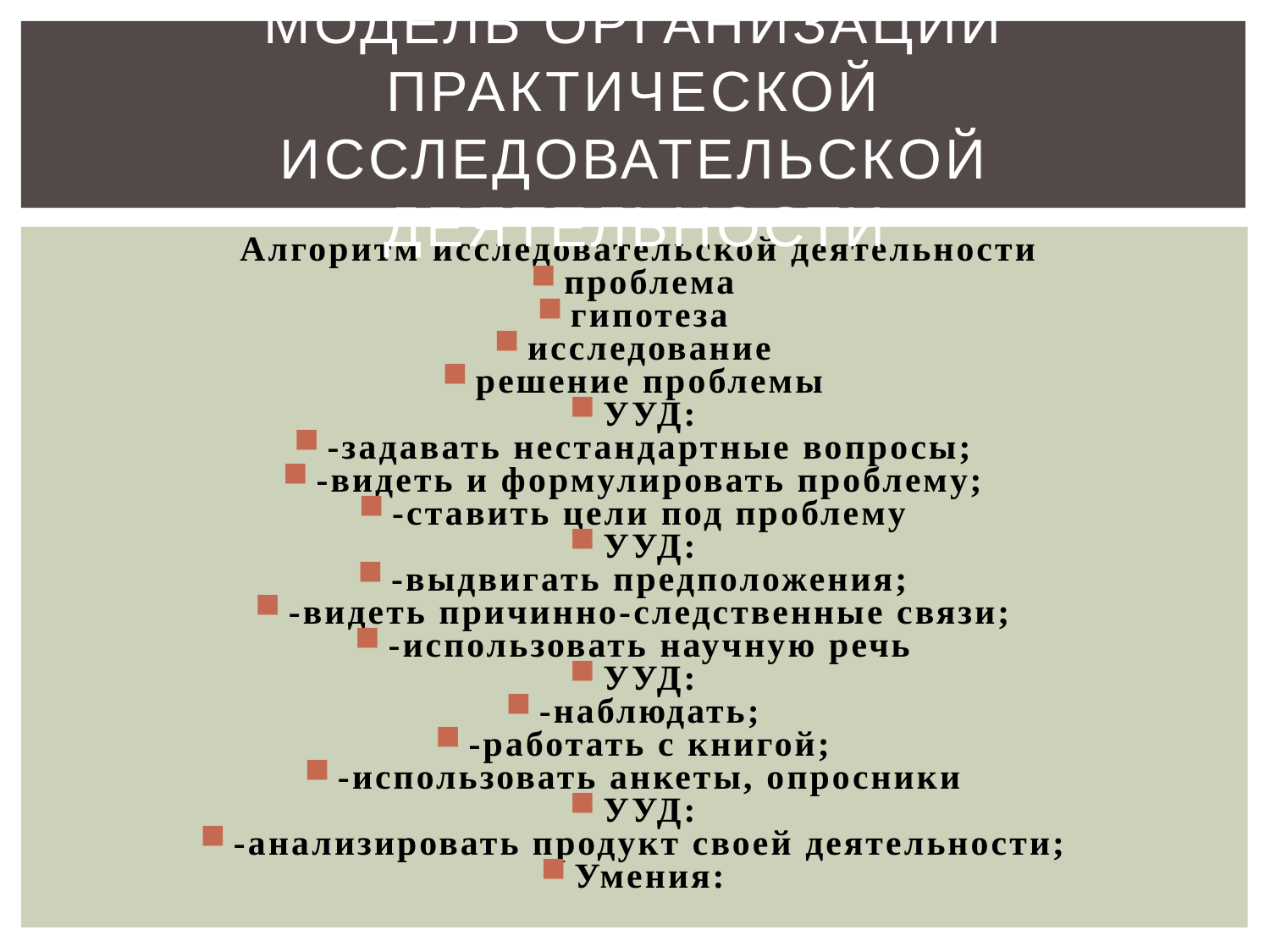

# Модель организации практической исследовательской деятельности
 Алгоритм исследовательской деятельности
проблема
гипотеза
исследование
решение проблемы
УУД:
-задавать нестандартные вопросы;
-видеть и формулировать проблему;
-ставить цели под проблему
УУД:
-выдвигать предположения;
-видеть причинно-следственные связи;
-использовать научную речь
УУД:
-наблюдать;
-работать с книгой;
-использовать анкеты, опросники
УУД:
-анализировать продукт своей деятельности;
Умения: